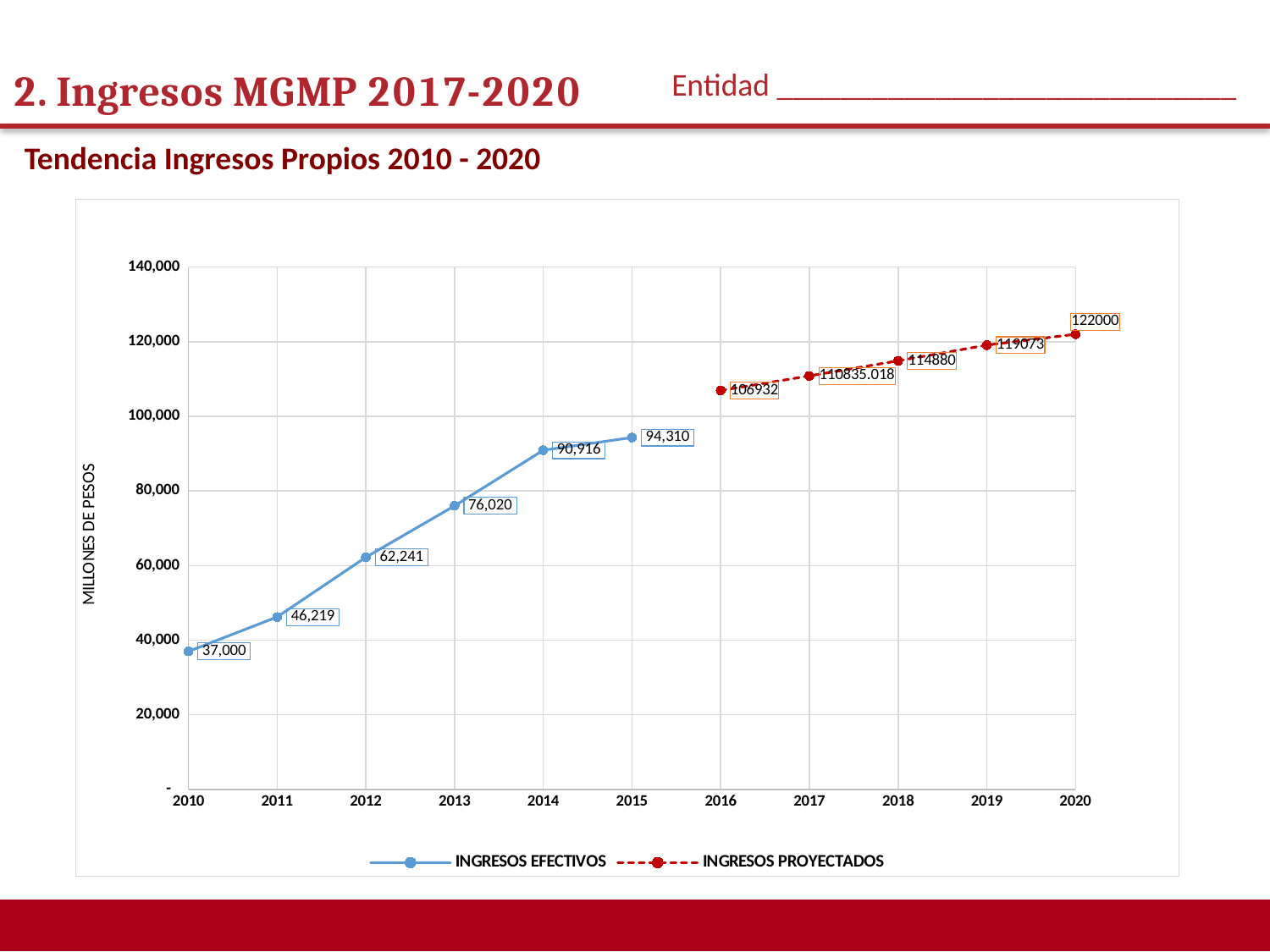

2. Ingresos MGMP 2017-2020
Entidad _____________________________
Tendencia Ingresos Propios 2010 - 2020

### Chart

| Category | INGRESOS EFECTIVOS | INGRESOS PROYECTADOS |
|---|---|---|